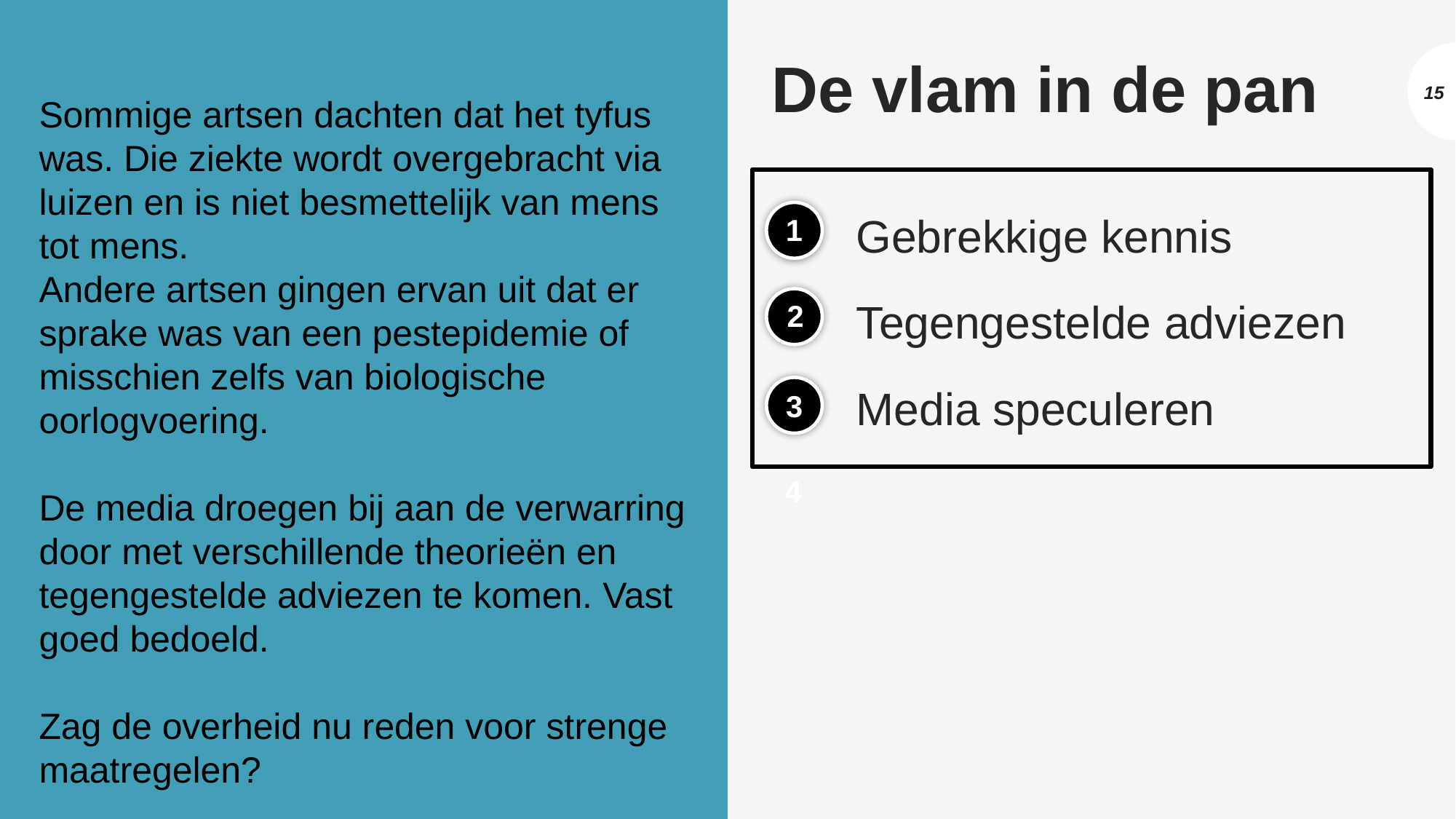

# De vlam in de pan
15
Sommige artsen dachten dat het tyfus was. Die ziekte wordt overgebracht via luizen en is niet besmettelijk van mens tot mens.
Andere artsen gingen ervan uit dat er sprake was van een pestepidemie of misschien zelfs van biologische oorlogvoering.

De media droegen bij aan de verwarring door met verschillende theorieën en tegengestelde adviezen te komen. Vast goed bedoeld.

Zag de overheid nu reden voor strenge maatregelen?

Gebrekkige kennis
Tegengestelde adviezen
Media speculeren

1

2

3
4